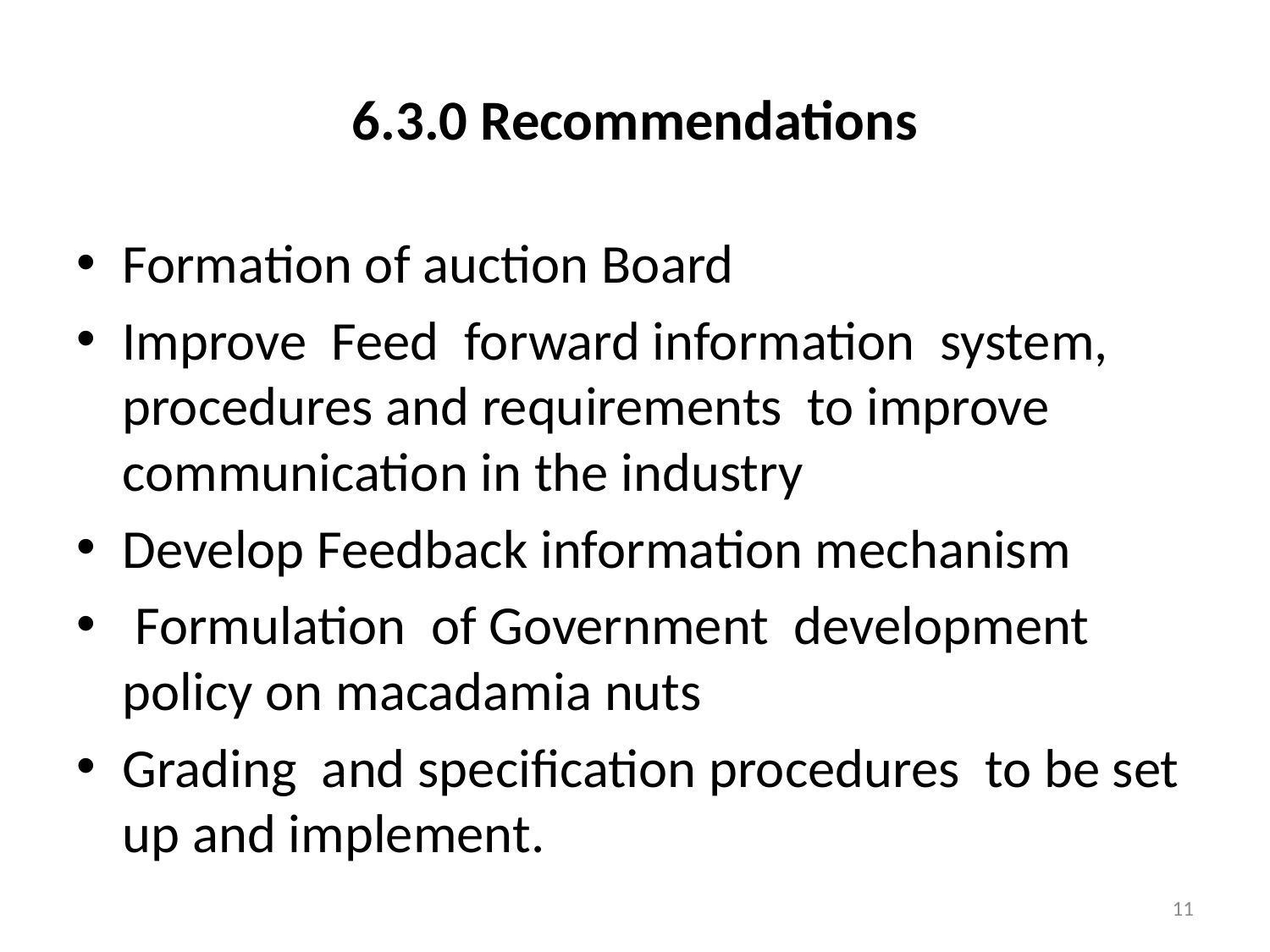

# 6.3.0 Recommendations
Formation of auction Board
Improve  Feed  forward information  system, procedures and requirements  to improve communication in the industry
Develop Feedback information mechanism
 Formulation  of Government  development policy on macadamia nuts
Grading  and specification procedures  to be set up and implement.
11